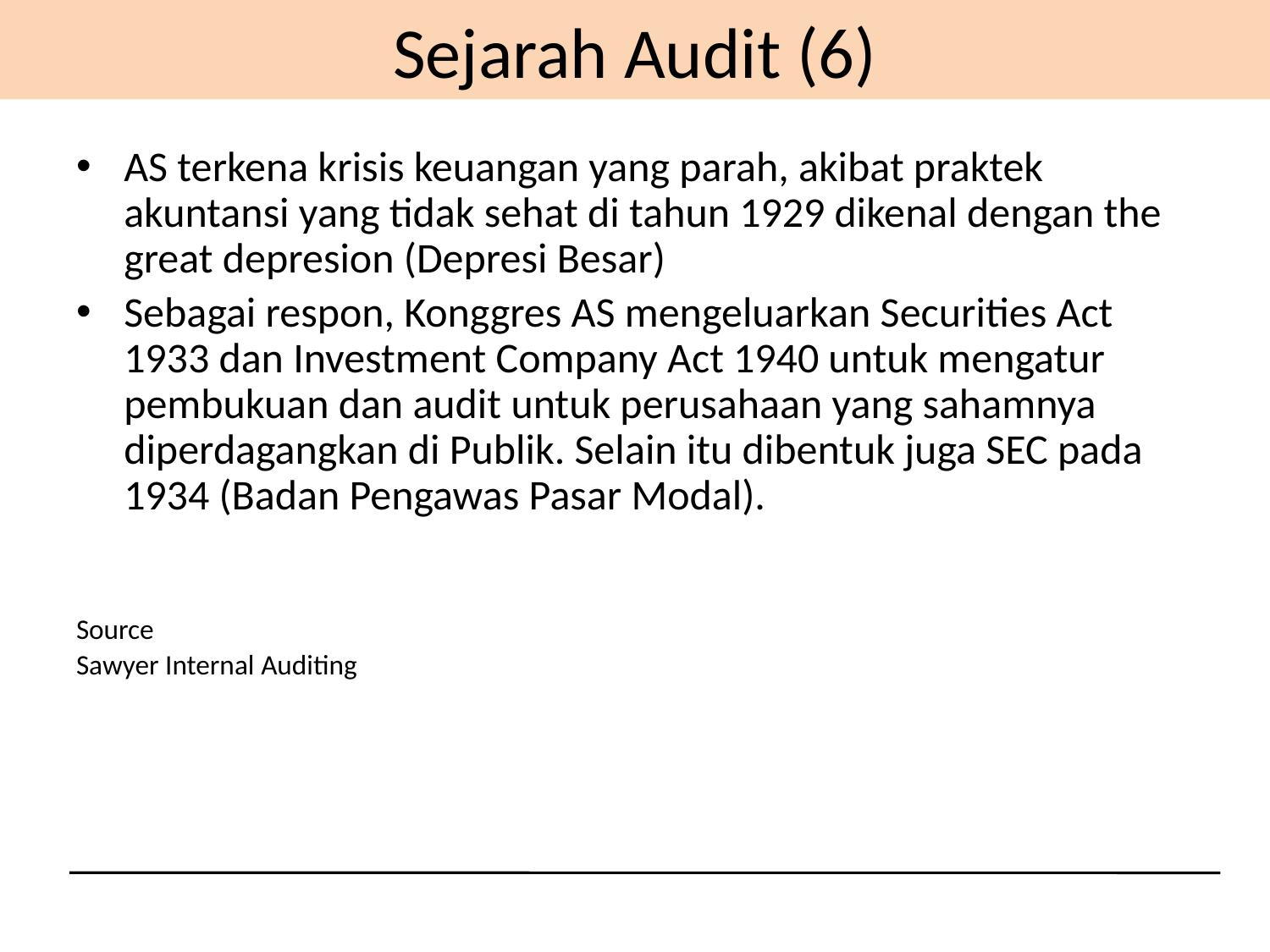

# Sejarah Audit (6)
AS terkena krisis keuangan yang parah, akibat praktek akuntansi yang tidak sehat di tahun 1929 dikenal dengan the great depresion (Depresi Besar)
Sebagai respon, Konggres AS mengeluarkan Securities Act 1933 dan Investment Company Act 1940 untuk mengatur pembukuan dan audit untuk perusahaan yang sahamnya diperdagangkan di Publik. Selain itu dibentuk juga SEC pada 1934 (Badan Pengawas Pasar Modal).

Source
Sawyer Internal Auditing